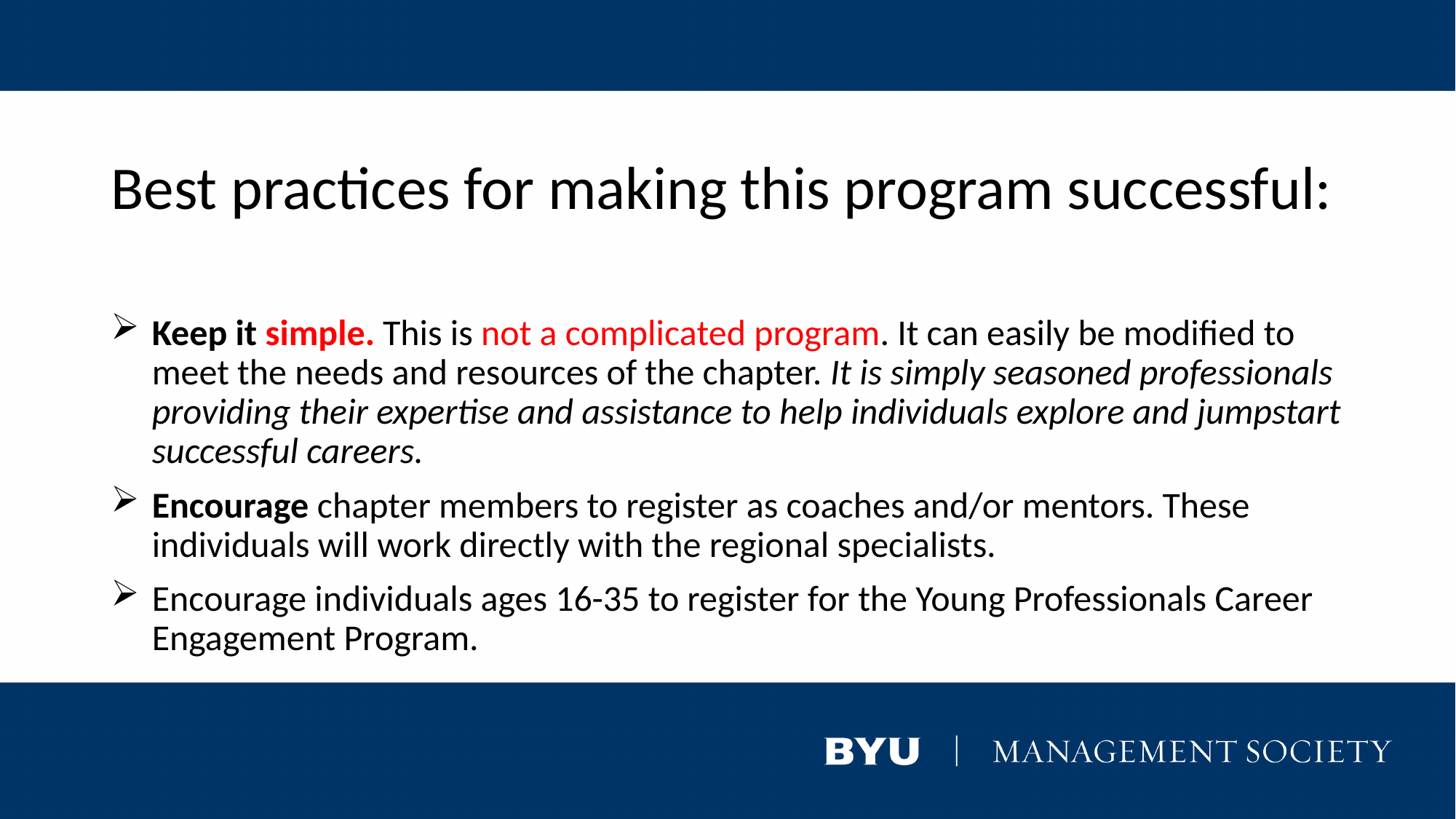

# Best practices for making this program successful:
Keep it simple. This is not a complicated program. It can easily be modified to meet the needs and resources of the chapter. It is simply seasoned professionals providing their expertise and assistance to help individuals explore and jumpstart successful careers.
Encourage chapter members to register as coaches and/or mentors. These individuals will work directly with the regional specialists.
Encourage individuals ages 16-35 to register for the Young Professionals Career Engagement Program.